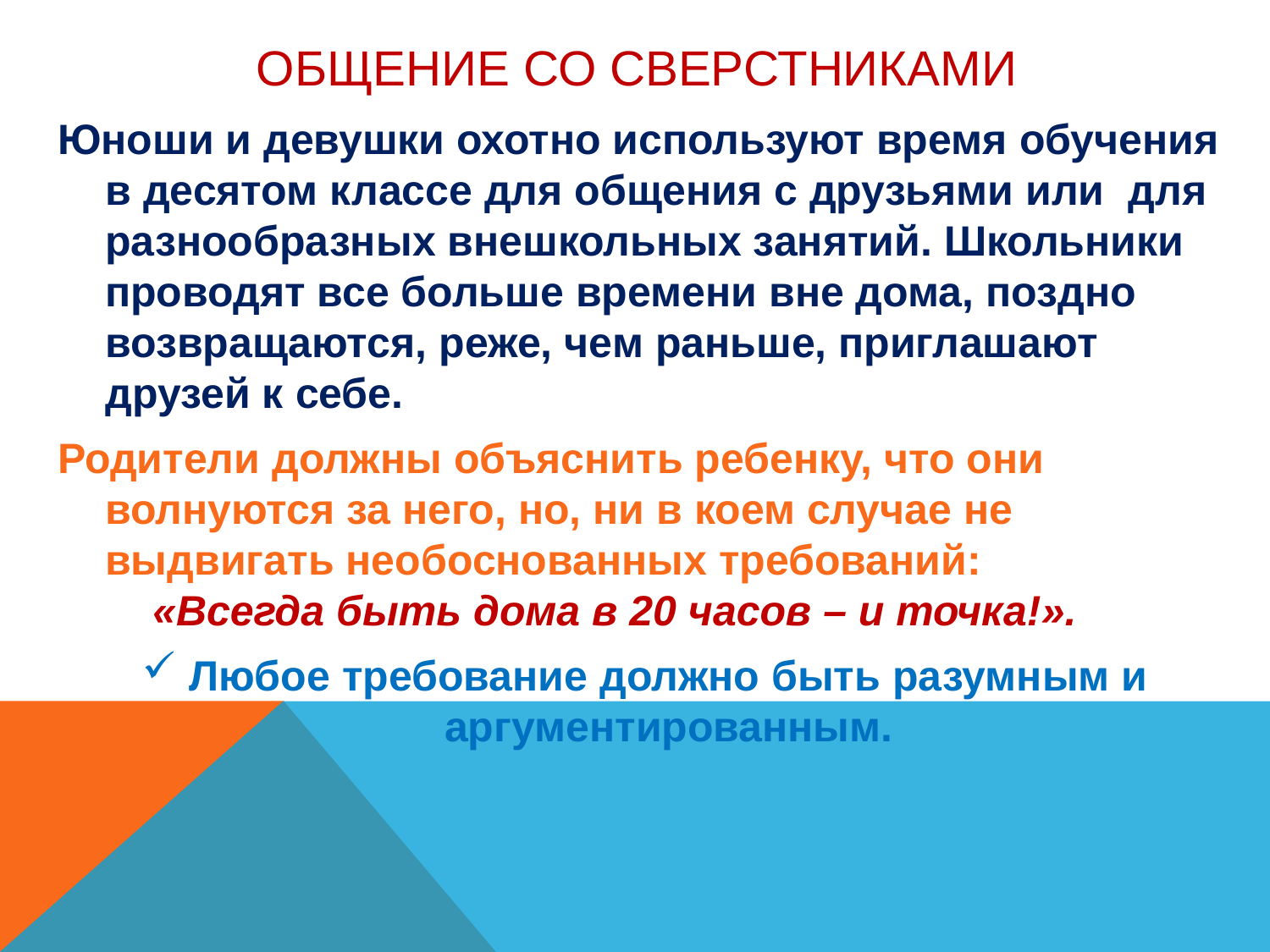

# Общение со сверстниками
Юноши и девушки охотно используют время обучения в десятом классе для общения с друзьями или  для разнообразных внешкольных занятий. Школьники проводят все больше времени вне дома, поздно возвращаются, реже, чем раньше, приглашают друзей к себе.
Родители должны объяснить ребенку, что они волнуются за него, но, ни в коем случае не выдвигать необоснованных требований:                          «Всегда быть дома в 20 часов – и точка!».
Любое требование должно быть разумным и аргументированным.